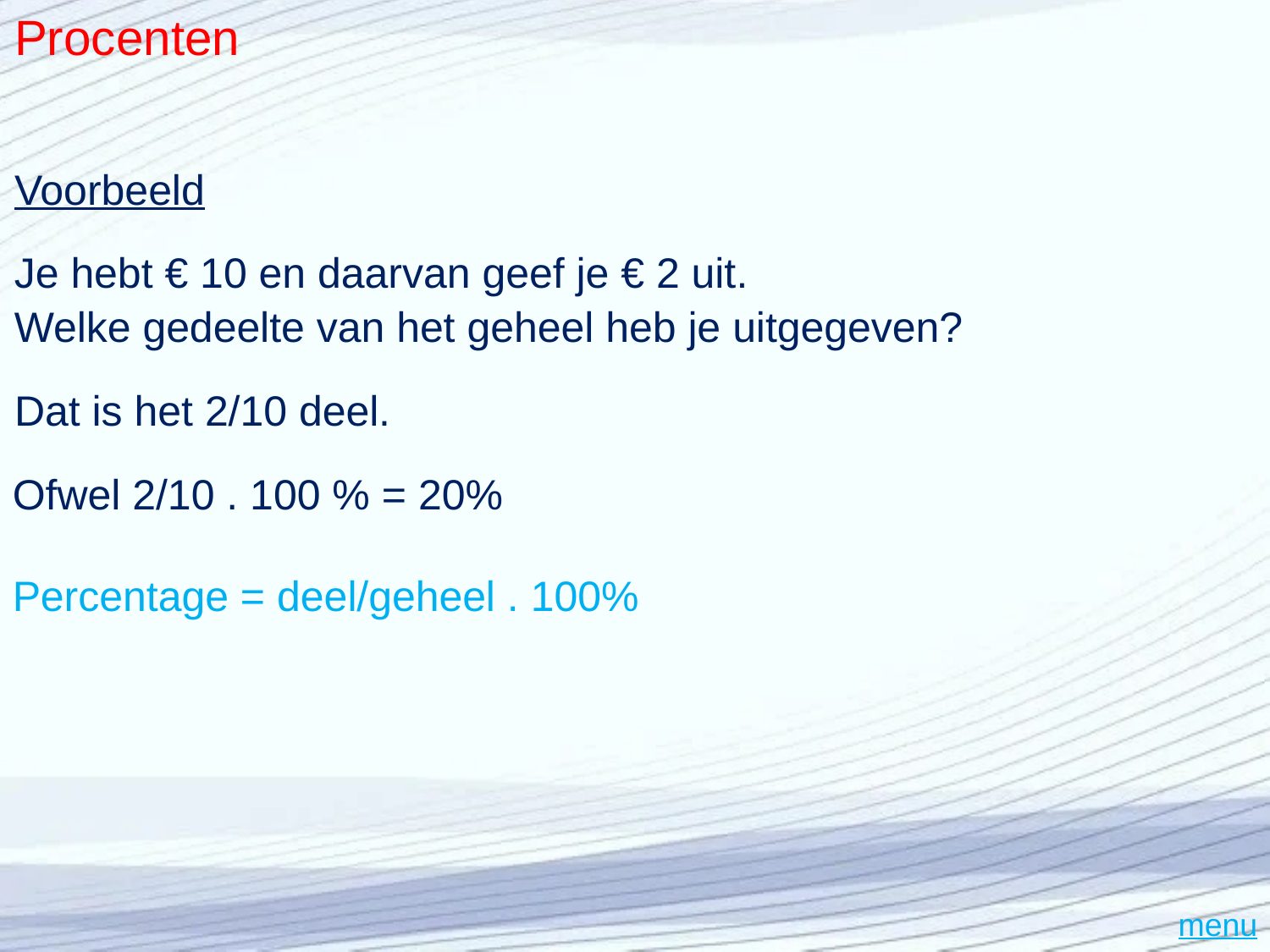

# Procenten
Voorbeeld
Je hebt € 10 en daarvan geef je € 2 uit.
Welke gedeelte van het geheel heb je uitgegeven?
Dat is het 2/10 deel.
Ofwel 2/10 . 100 % = 20%
Percentage = deel/geheel . 100%
menu